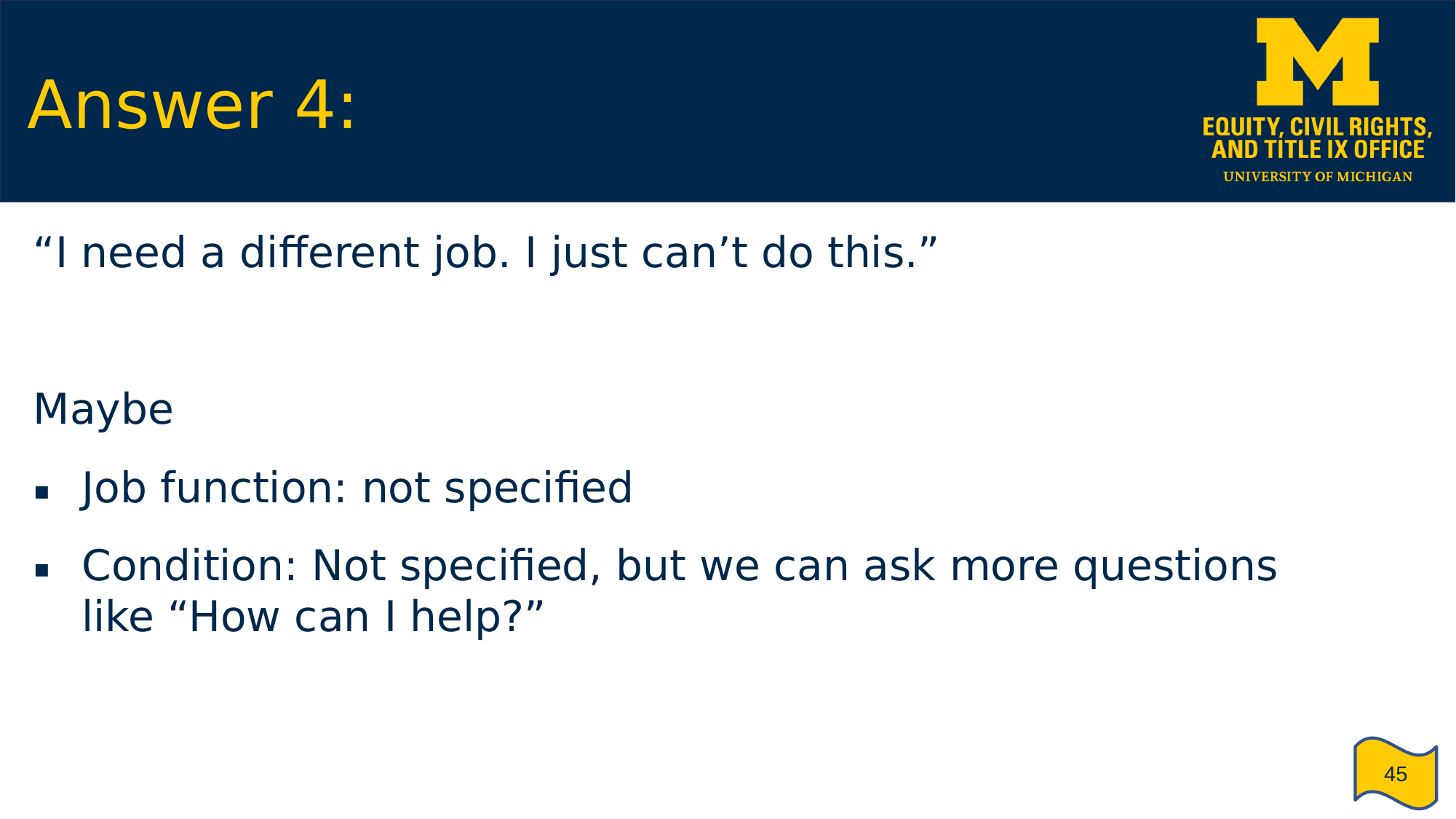

# Answer 4:
“I need a different job. I just can’t do this.”

Maybe
Job function: not specified
Condition: Not specified, but we can ask more questions like “How can I help?”